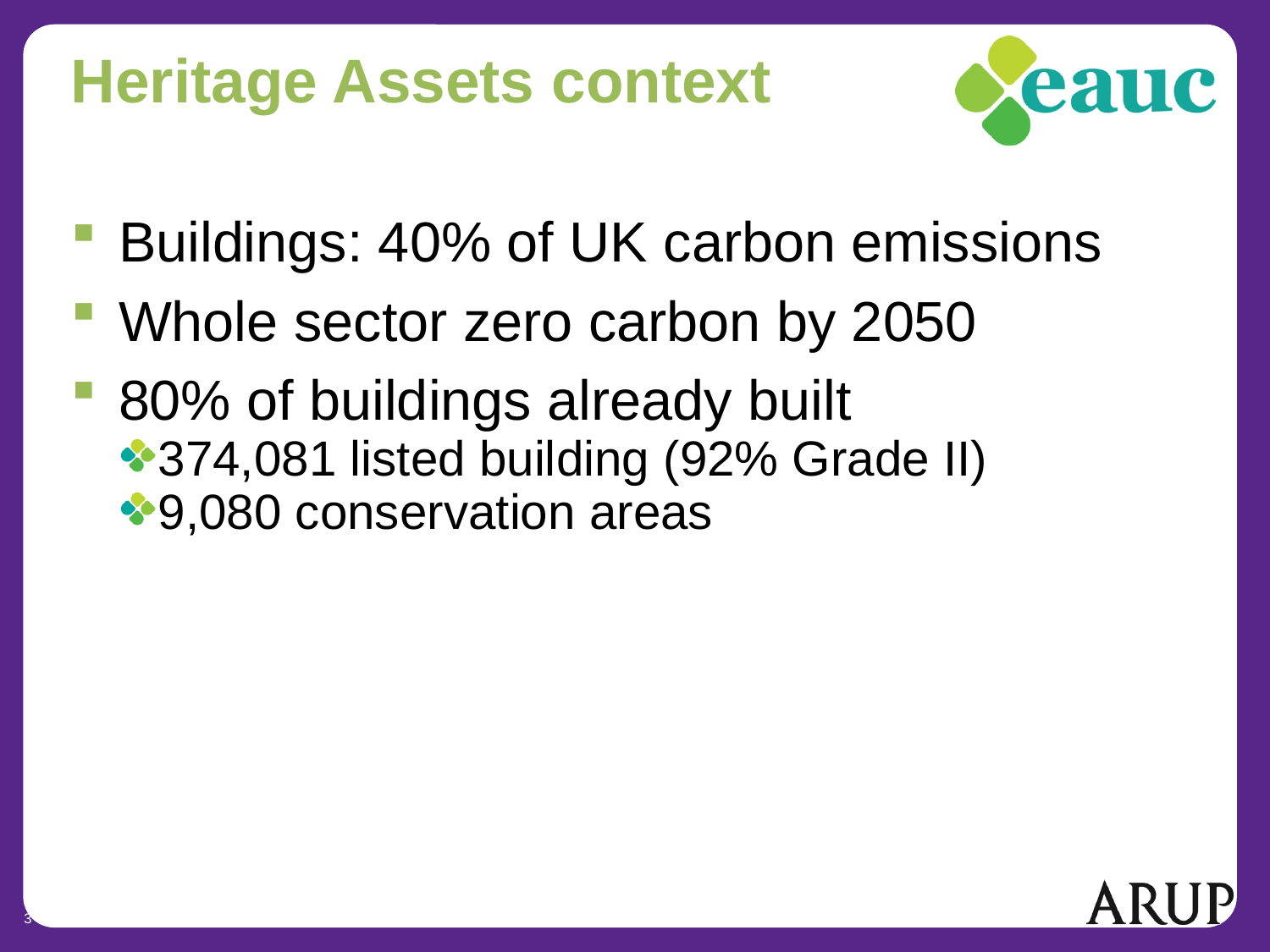

# Heritage Assets context
Buildings: 40% of UK carbon emissions
Whole sector zero carbon by 2050
80% of buildings already built
374,081 listed building (92% Grade II)
9,080 conservation areas